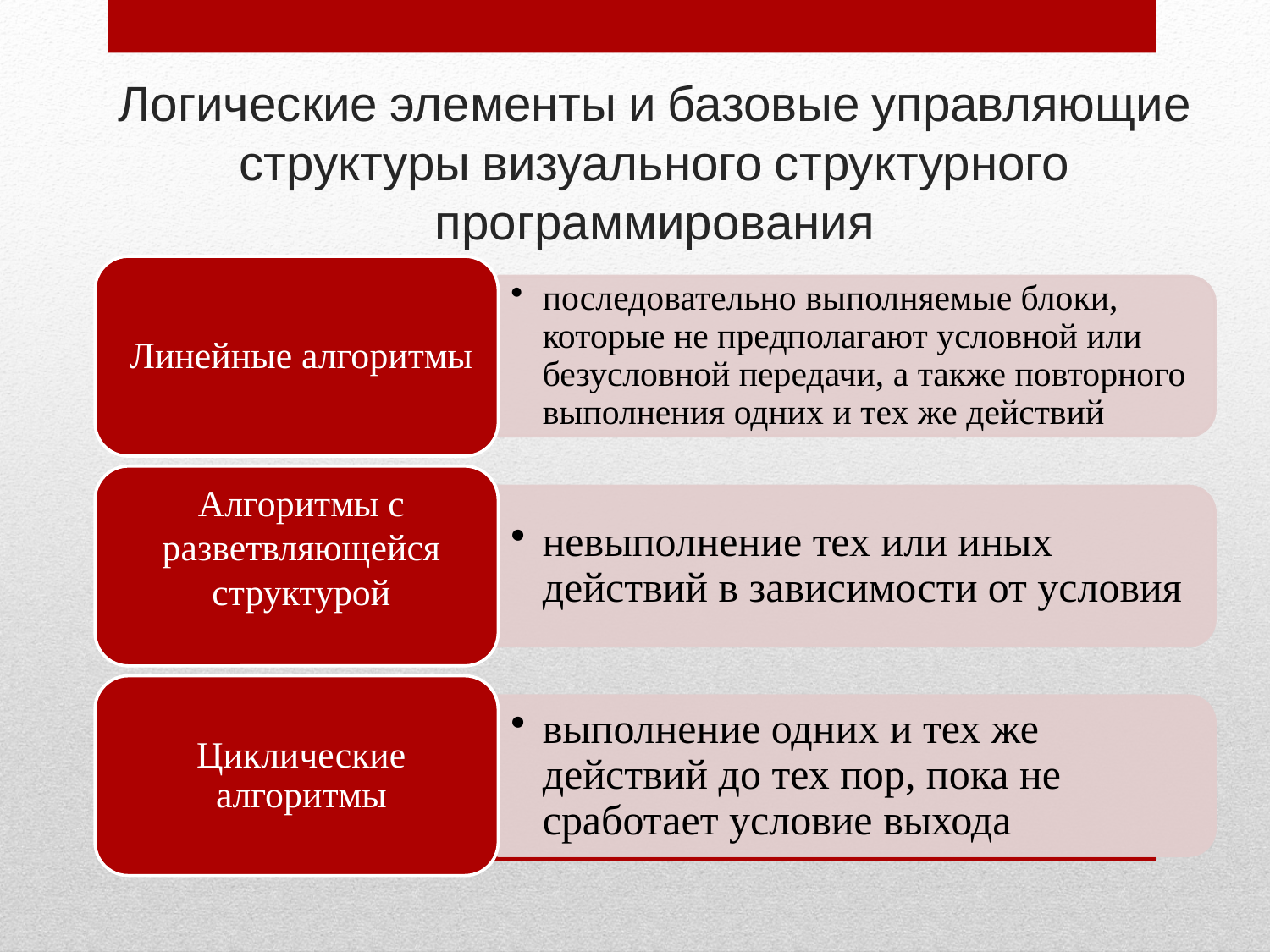

# Логические элементы и базовые управляющие структуры визуального структурного программирования
последовательно выполняемые блоки, которые не предполагают условной или безусловной передачи, а также повторного выполнения одних и тех же действий
Линейные алгоритмы
невыполнение тех или иных действий в зависимости от условия
Алгоритмы с разветвляющейся структурой

выполнение одних и тех же действий до тех пор, пока не сработает условие выхода
Циклические алгоритмы